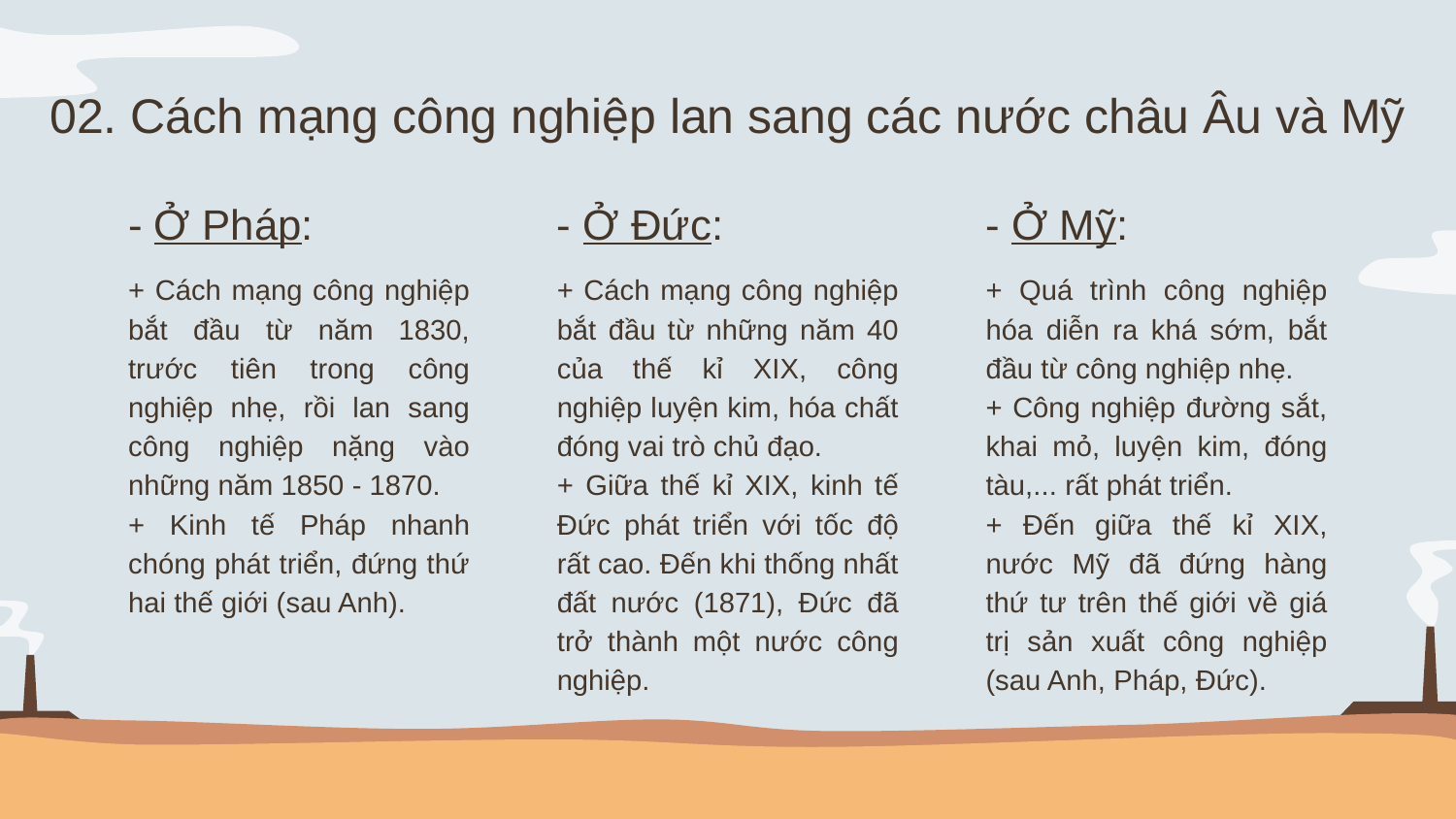

# 02. Cách mạng công nghiệp lan sang các nước châu Âu và Mỹ

- Ở Pháp:
- Ở Đức:
- Ở Mỹ:
+ Cách mạng công nghiệp bắt đầu từ năm 1830, trước tiên trong công nghiệp nhẹ, rồi lan sang công nghiệp nặng vào những năm 1850 - 1870.
+ Kinh tế Pháp nhanh chóng phát triển, đứng thứ hai thế giới (sau Anh).
+ Cách mạng công nghiệp bắt đầu từ những năm 40 của thế kỉ XIX, công nghiệp luyện kim, hóa chất đóng vai trò chủ đạo.
+ Giữa thế kỉ XIX, kinh tế Đức phát triển với tốc độ rất cao. Đến khi thống nhất đất nước (1871), Đức đã trở thành một nước công nghiệp.
+ Quá trình công nghiệp hóa diễn ra khá sớm, bắt đầu từ công nghiệp nhẹ.
+ Công nghiệp đường sắt, khai mỏ, luyện kim, đóng tàu,... rất phát triển.
+ Đến giữa thế kỉ XIX, nước Mỹ đã đứng hàng thứ tư trên thế giới về giá trị sản xuất công nghiệp (sau Anh, Pháp, Đức).